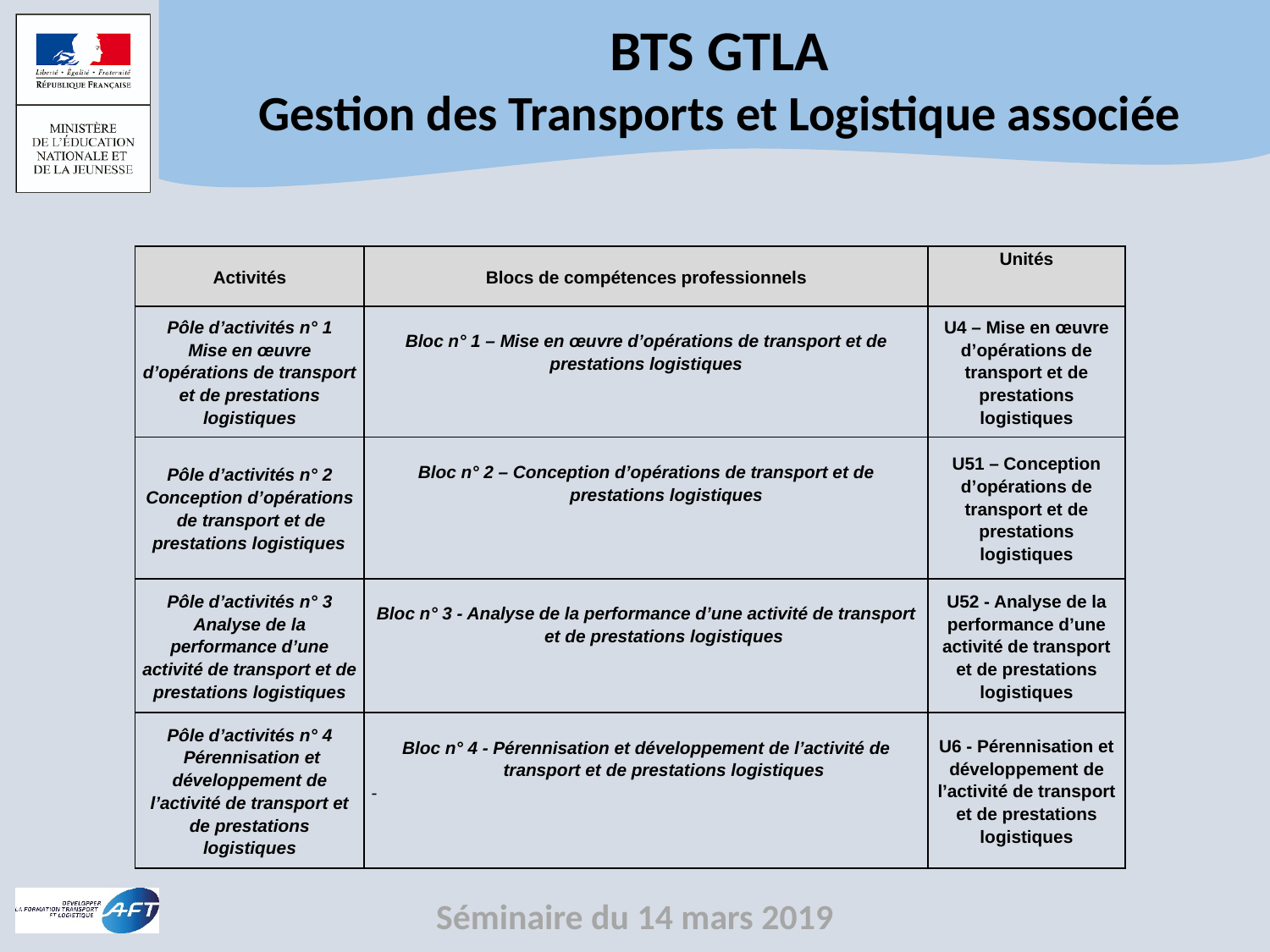

| Activités | Blocs de compétences professionnels | Unités |
| --- | --- | --- |
| Pôle d’activités n° 1 Mise en œuvre d’opérations de transport et de prestations logistiques | Bloc n° 1 – Mise en œuvre d’opérations de transport et de prestations logistiques | U4 – Mise en œuvre d’opérations de transport et de prestations logistiques |
| Pôle d’activités n° 2 Conception d’opérations de transport et de prestations logistiques | Bloc n° 2 – Conception d’opérations de transport et de prestations logistiques | U51 – Conception d’opérations de transport et de prestations logistiques |
| Pôle d’activités n° 3 Analyse de la performance d’une activité de transport et de prestations logistiques | Bloc n° 3 - Analyse de la performance d’une activité de transport et de prestations logistiques | U52 - Analyse de la performance d’une activité de transport et de prestations logistiques |
| Pôle d’activités n° 4  Pérennisation et développement de l’activité de transport et de prestations logistiques | Bloc n° 4 - Pérennisation et développement de l’activité de transport et de prestations logistiques | U6 - Pérennisation et développement de l’activité de transport et de prestations logistiques |